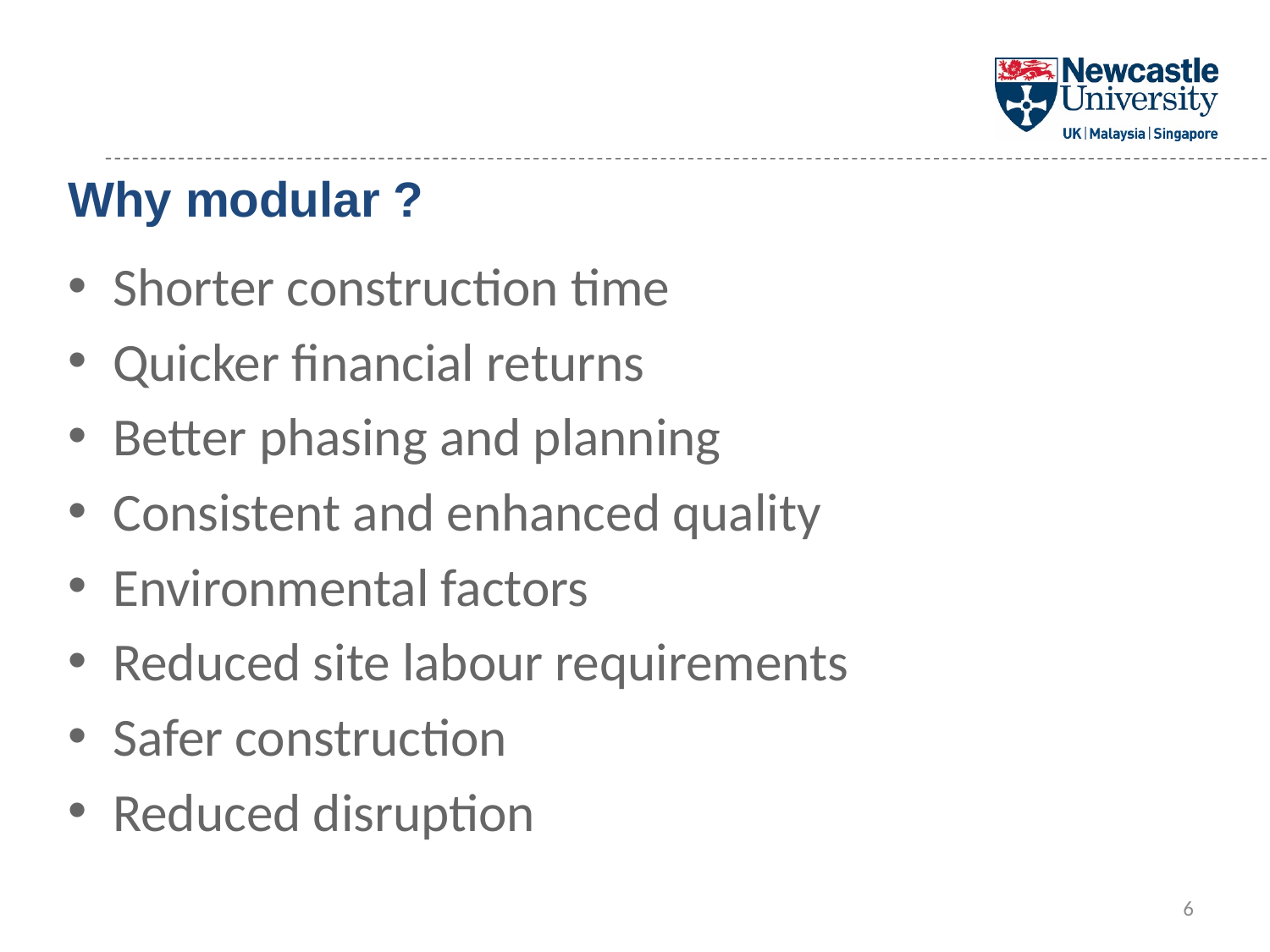

# Why modular ?
Shorter construction time
Quicker financial returns
Better phasing and planning
Consistent and enhanced quality
Environmental factors
Reduced site labour requirements
Safer construction
Reduced disruption
6